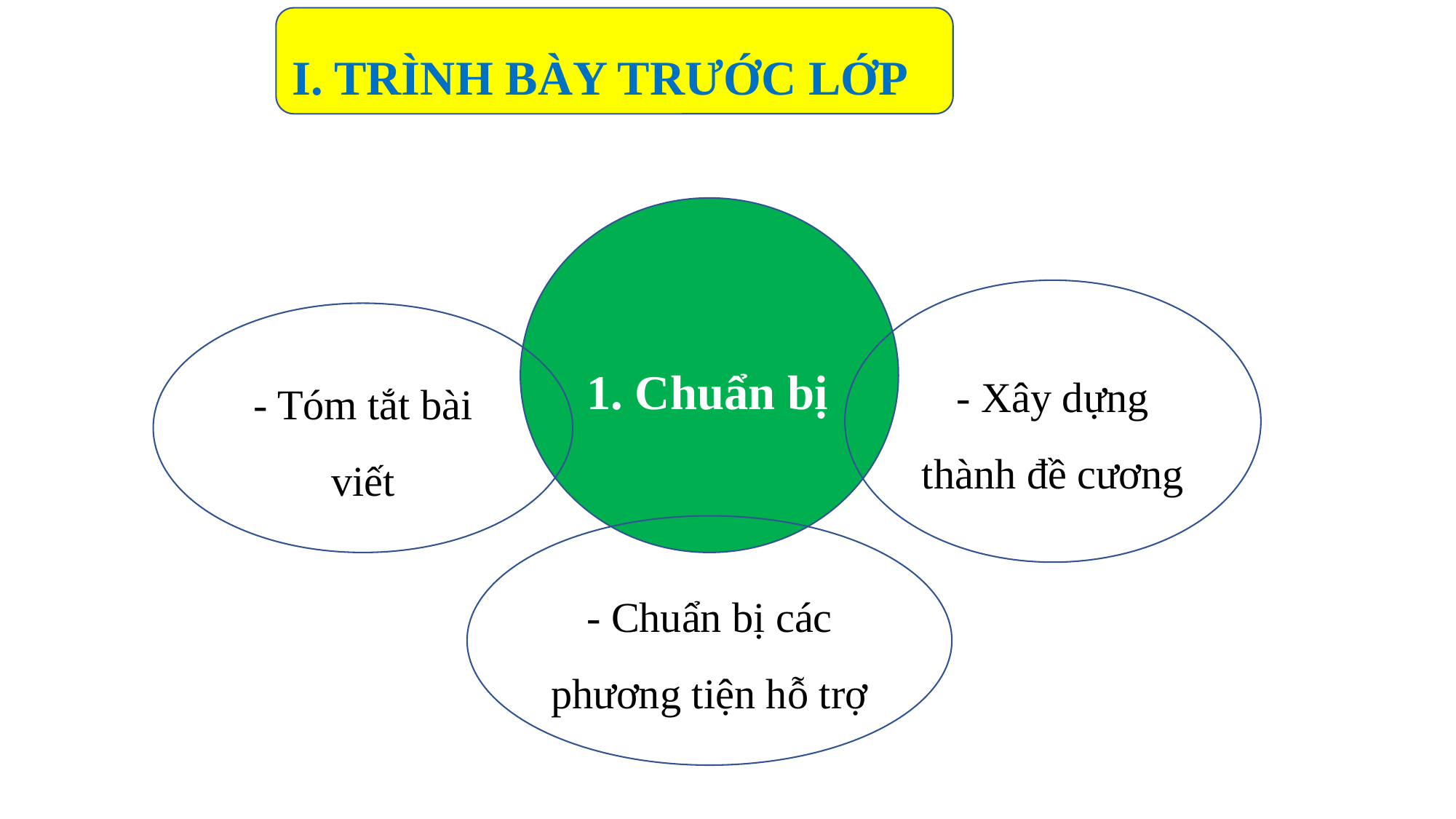

I. TRÌNH BÀY TRƯỚC LỚP
1. Chuẩn bị
- Xây dựng thành đề cương
- Tóm tắt bài viết
- Chuẩn bị các phương tiện hỗ trợ